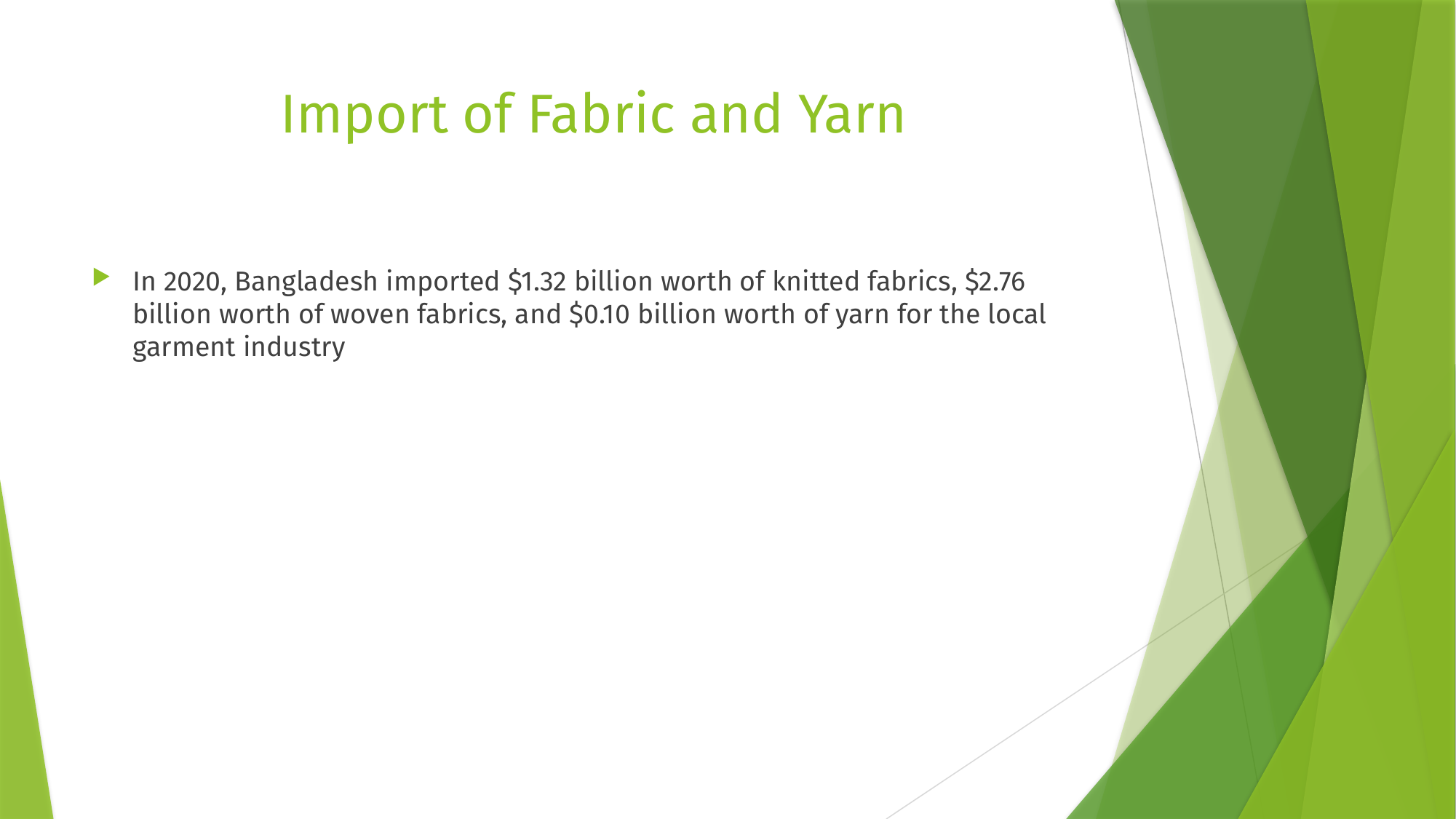

# Import of Fabric and Yarn
In 2020, Bangladesh imported $1.32 billion worth of knitted fabrics, $2.76 billion worth of woven fabrics, and $0.10 billion worth of yarn for the local garment industry